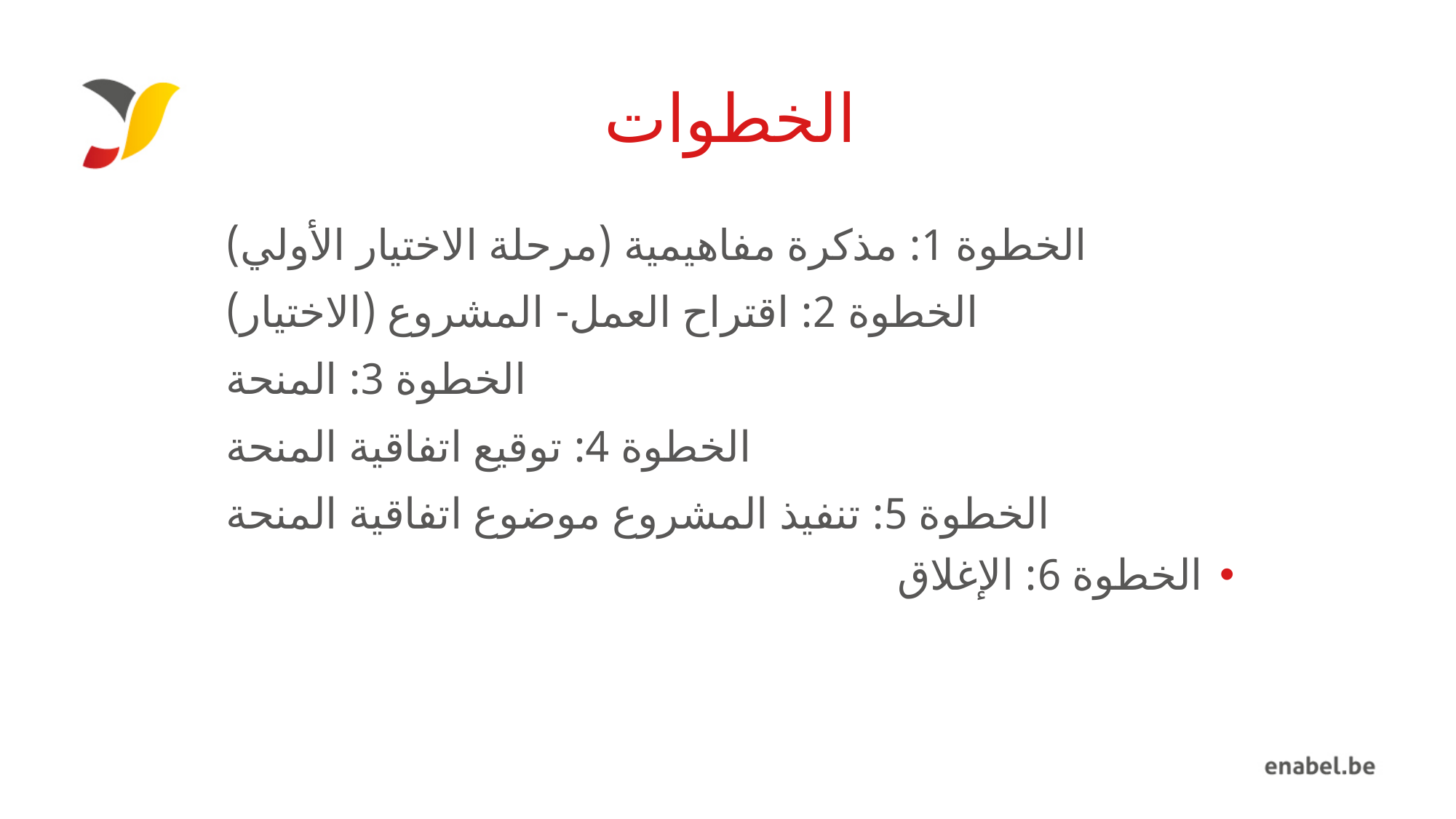

# الخطوات
الخطوة 1: مذكرة مفاهيمية (مرحلة الاختيار الأولي)
الخطوة 2: اقتراح العمل- المشروع (الاختيار)
الخطوة 3: المنحة
الخطوة 4: توقيع اتفاقية المنحة
الخطوة 5: تنفيذ المشروع موضوع اتفاقية المنحة
الخطوة 6: الإغلاق